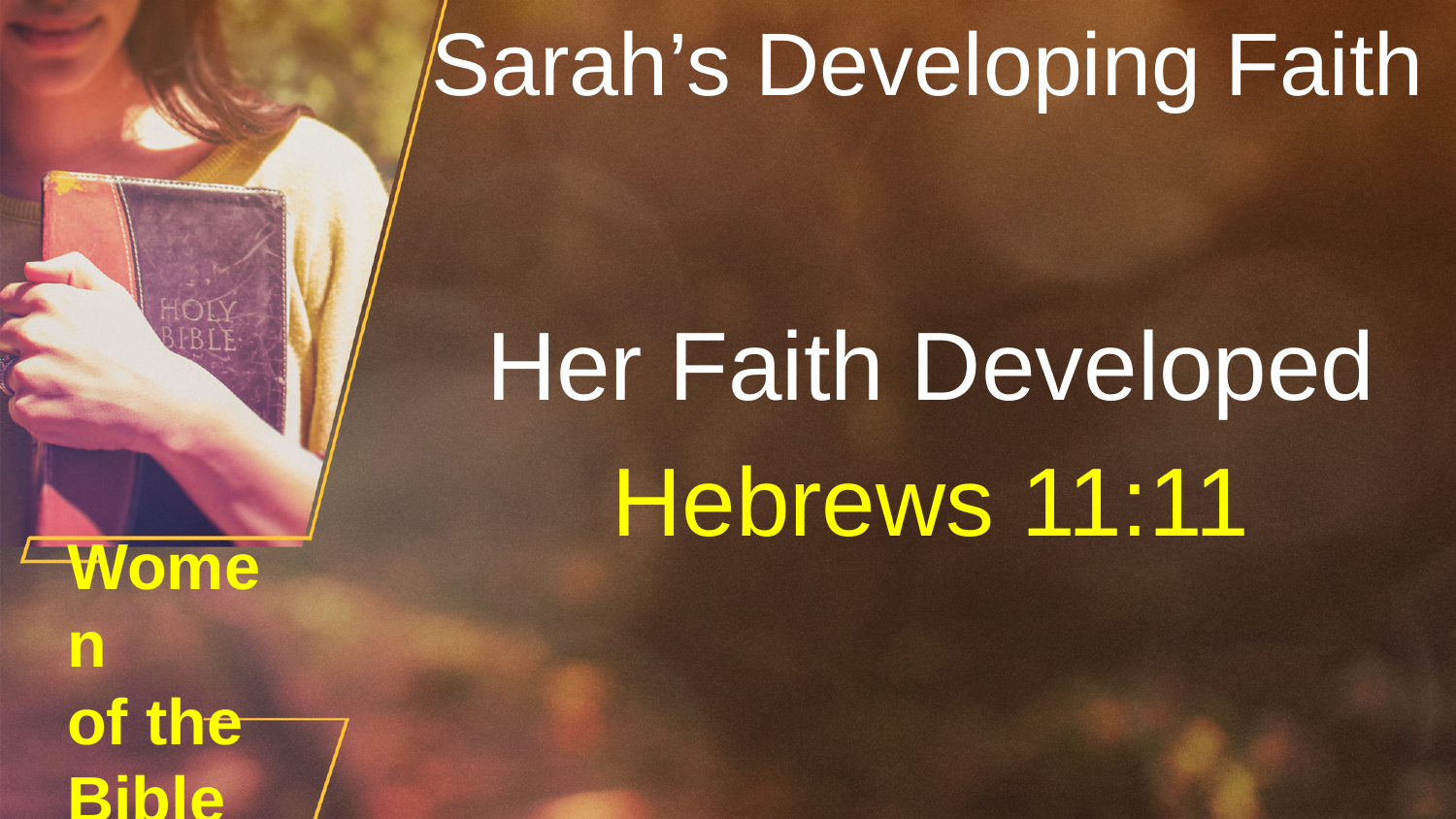

Sarah’s Developing Faith
Her Faith Developed
Hebrews 11:11

# Women of the Bible